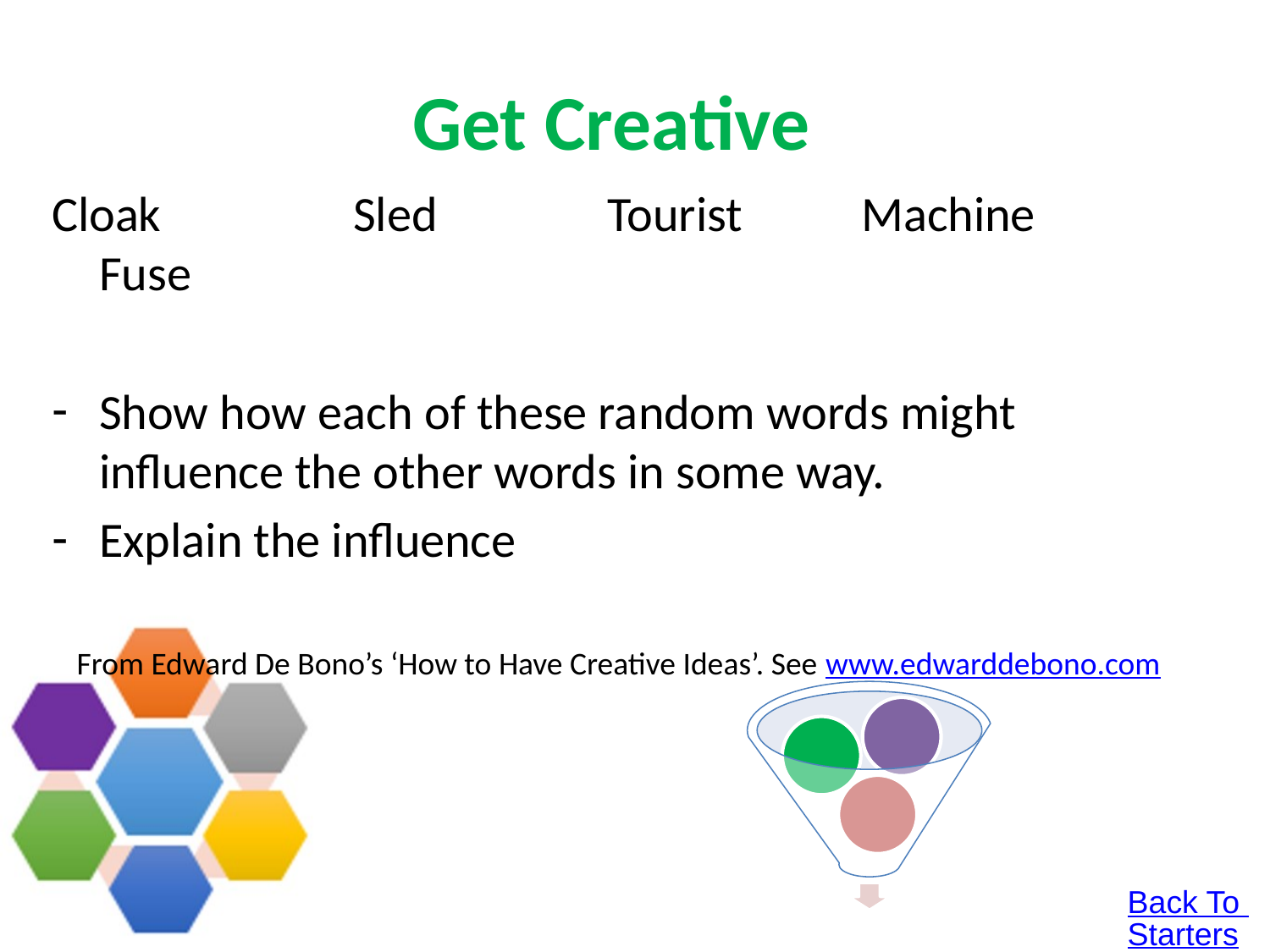

# Get Creative
Cloak		Sled		Tourist	Machine	Fuse

Show how each of these random words might influence the other words in some way.
Explain the influence

From Edward De Bono’s ‘How to Have Creative Ideas’. See www.edwarddebono.com

Back To Starters